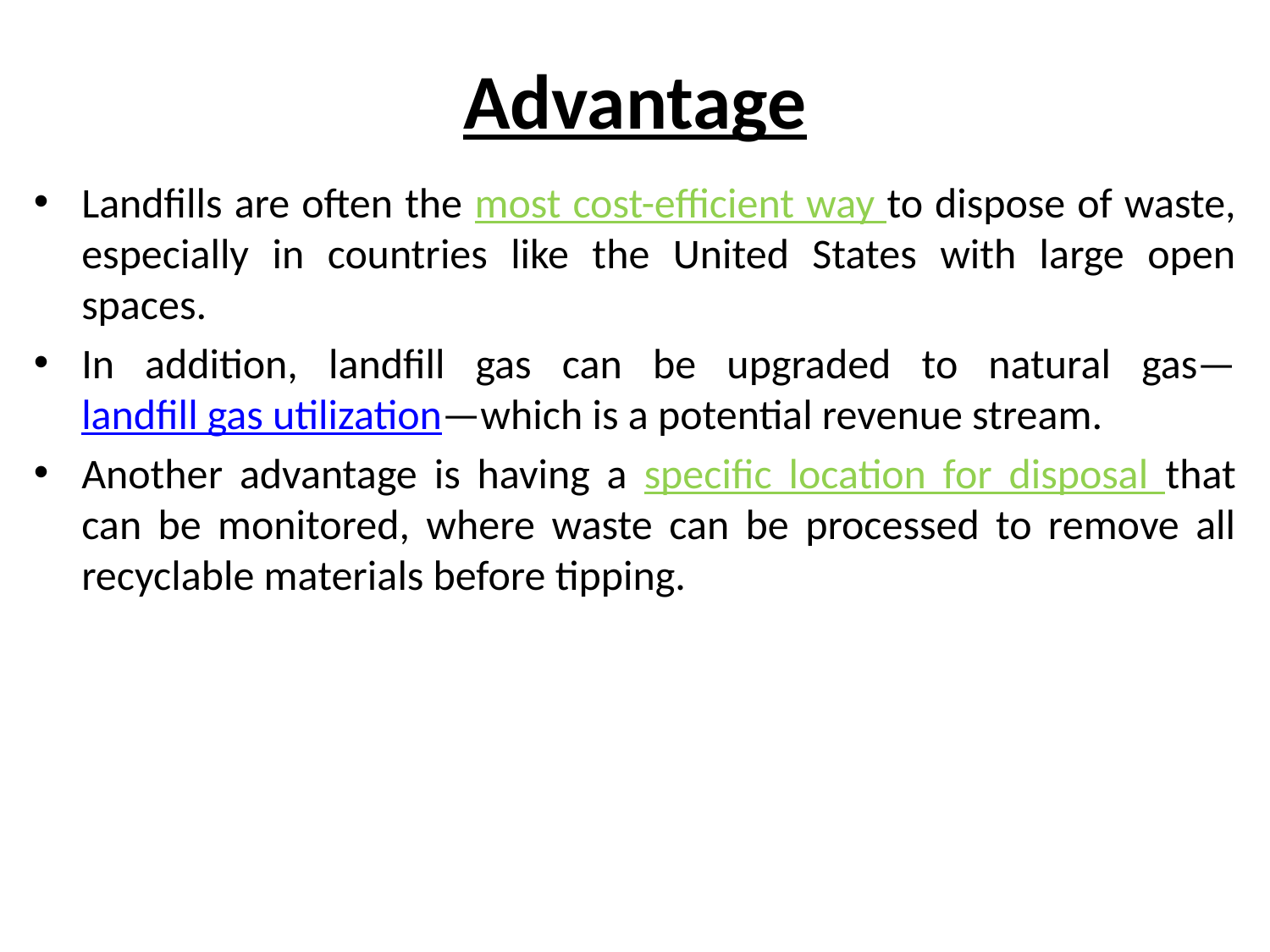

# Advantage
Landfills are often the most cost-efficient way to dispose of waste, especially in countries like the United States with large open spaces.
In addition, landfill gas can be upgraded to natural gas—landfill gas utilization—which is a potential revenue stream.
Another advantage is having a specific location for disposal that can be monitored, where waste can be processed to remove all recyclable materials before tipping.